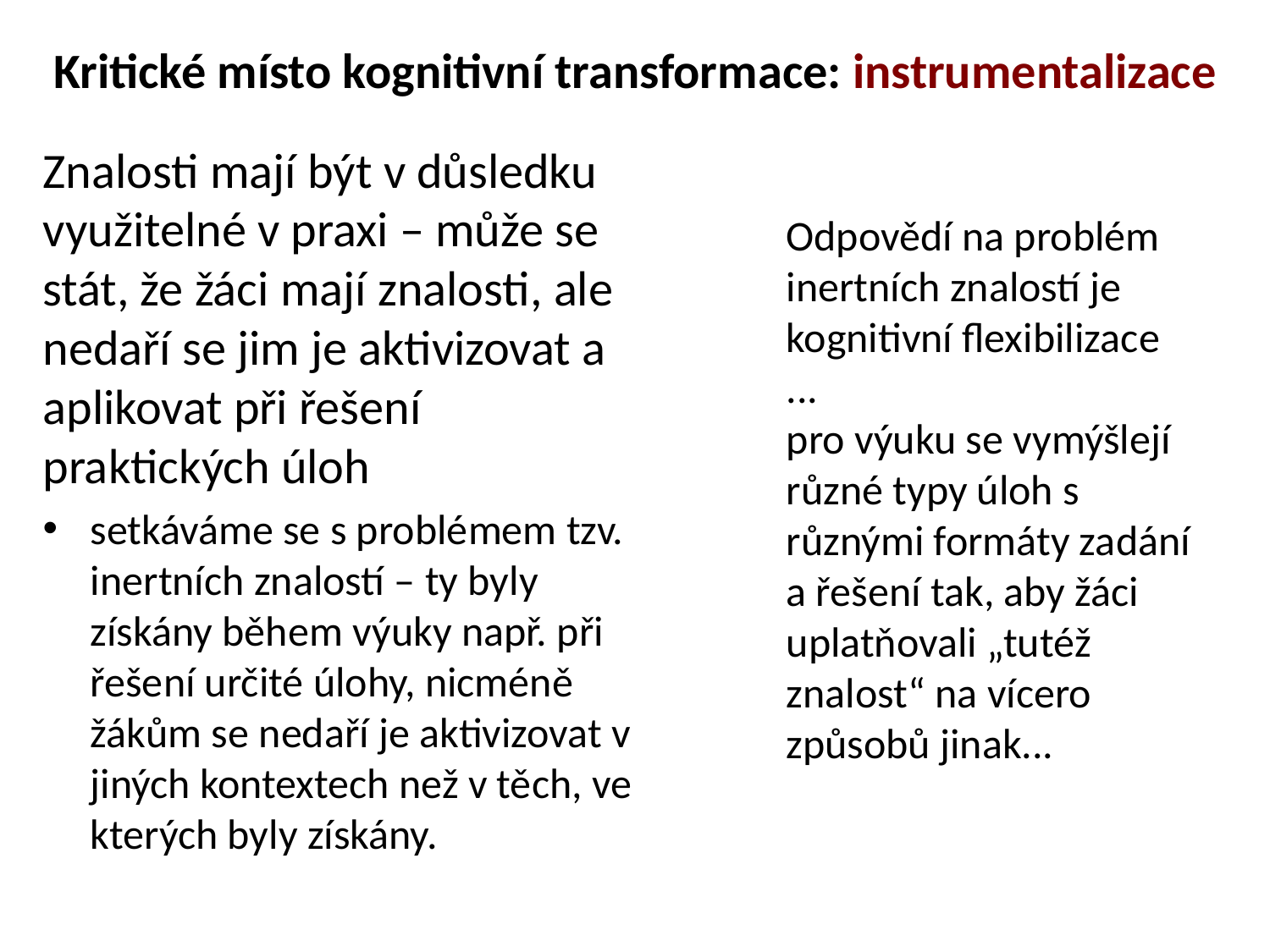

# Kritické místo kognitivní transformace: instrumentalizace
Znalosti mají být v důsledku využitelné v praxi – může se stát, že žáci mají znalosti, ale nedaří se jim je aktivizovat a aplikovat při řešení praktických úloh
setkáváme se s problémem tzv. inertních znalostí – ty byly získány během výuky např. při řešení určité úlohy, nicméně žákům se nedaří je aktivizovat v jiných kontextech než v těch, ve kterých byly získány.
Odpovědí na problém inertních znalostí je kognitivní flexibilizace
...
pro výuku se vymýšlejí různé typy úloh s různými formáty zadání a řešení tak, aby žáci uplatňovali „tutéž znalost“ na vícero způsobů jinak...